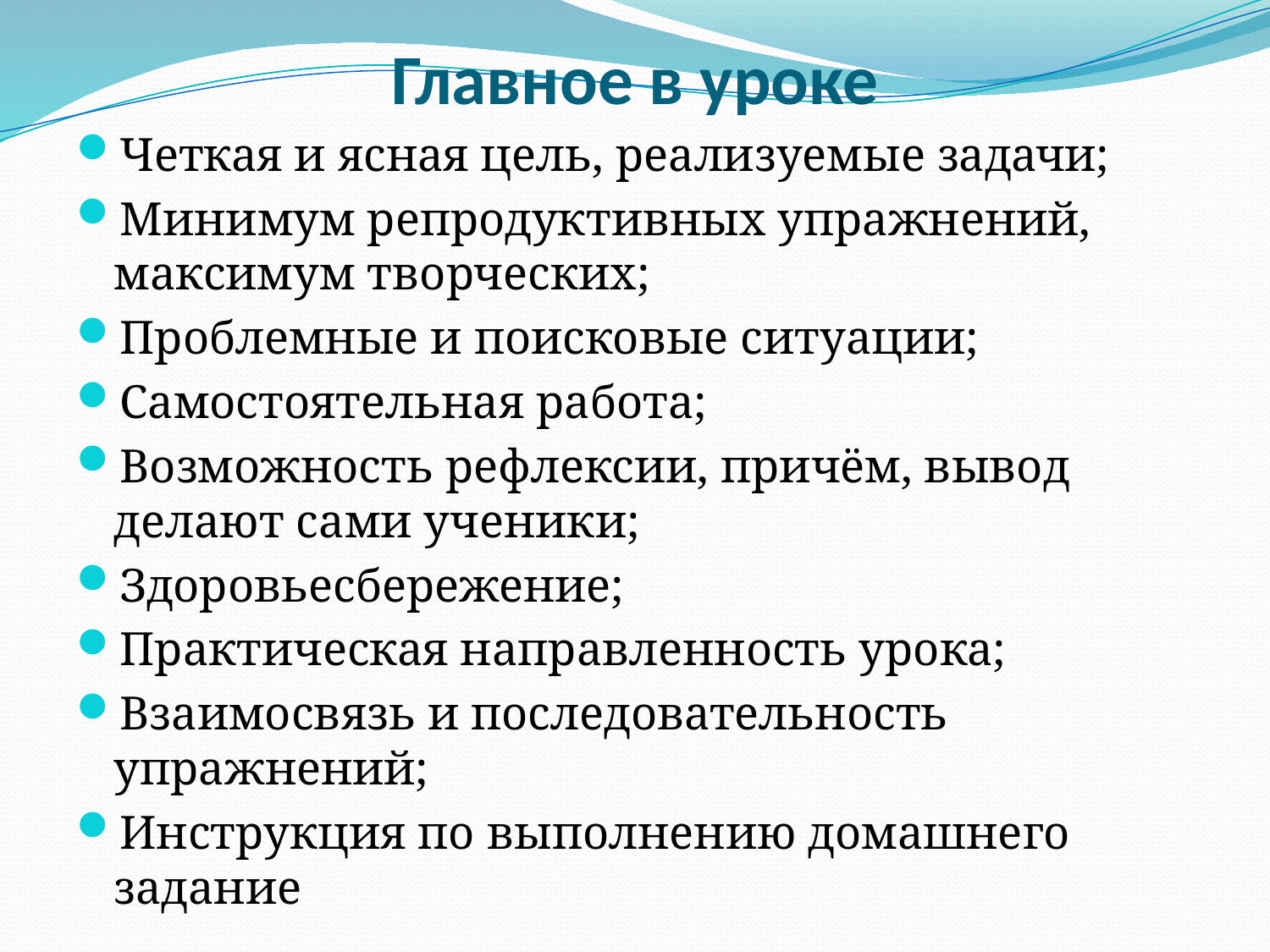

# Главное в уроке
Четкая и ясная цель, реализуемые задачи;
Минимум репродуктивных упражнений, максимум творческих;
Проблемные и поисковые ситуации;
Самостоятельная работа;
Возможность рефлексии, причём, вывод делают сами ученики;
Здоровьесбережение;
Практическая направленность урока;
Взаимосвязь и последовательность упражнений;
Инструкция по выполнению домашнего задание